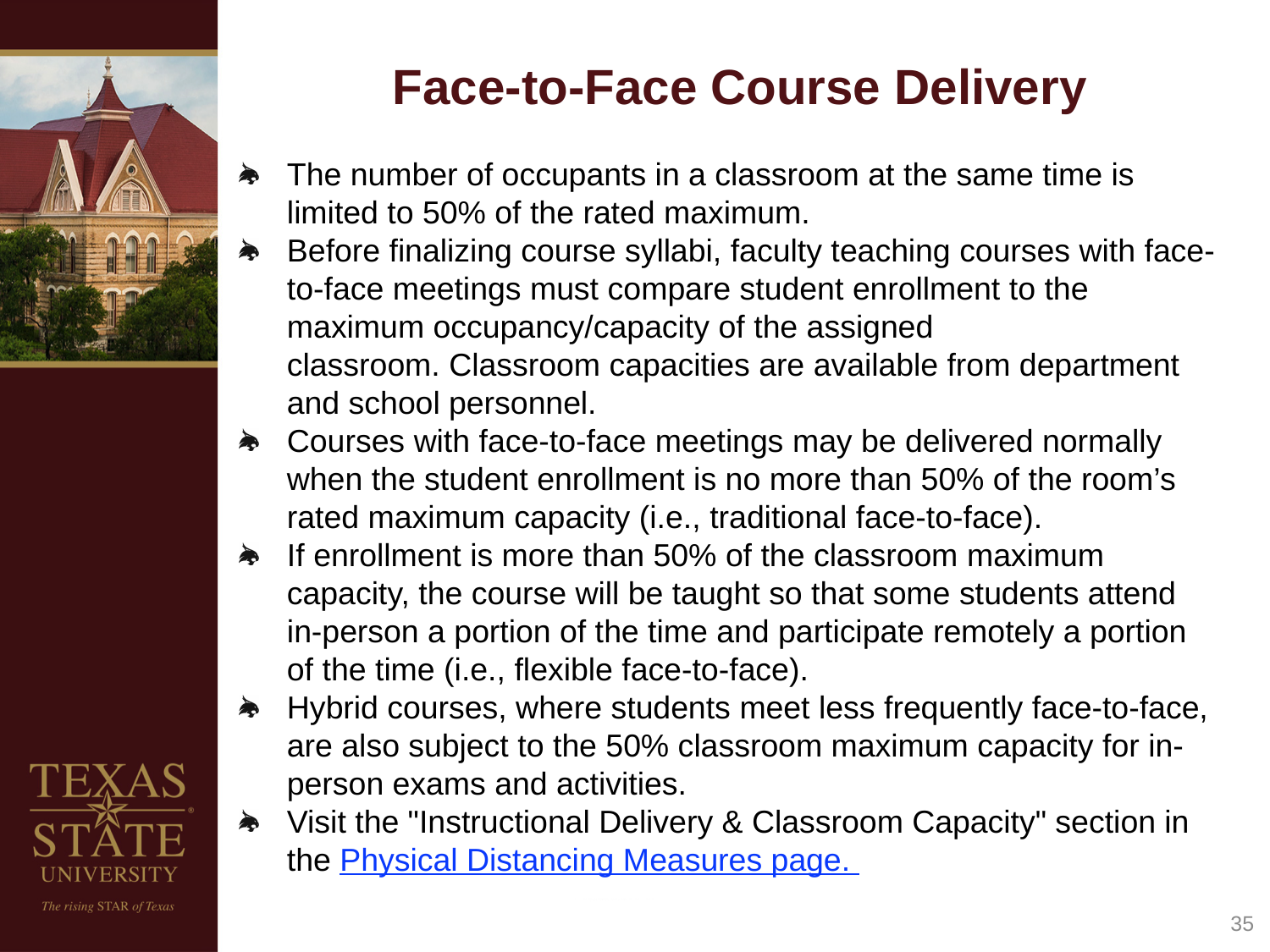

# Face-to-Face Course Delivery
The number of occupants in a classroom at the same time is limited to 50% of the rated maximum.
Before finalizing course syllabi, faculty teaching courses with face-to-face meetings must compare student enrollment to the maximum occupancy/capacity of the assigned classroom. Classroom capacities are available from department and school personnel.
Courses with face-to-face meetings may be delivered normally when the student enrollment is no more than 50% of the room’s rated maximum capacity (i.e., traditional face-to-face).
If enrollment is more than 50% of the classroom maximum capacity, the course will be taught so that some students attend in-person a portion of the time and participate remotely a portion of the time (i.e., flexible face-to-face).
Hybrid courses, where students meet less frequently face-to-face, are also subject to the 50% classroom maximum capacity for in-person exams and activities.
Visit the "Instructional Delivery & Classroom Capacity" section in the Physical Distancing Measures page.

35